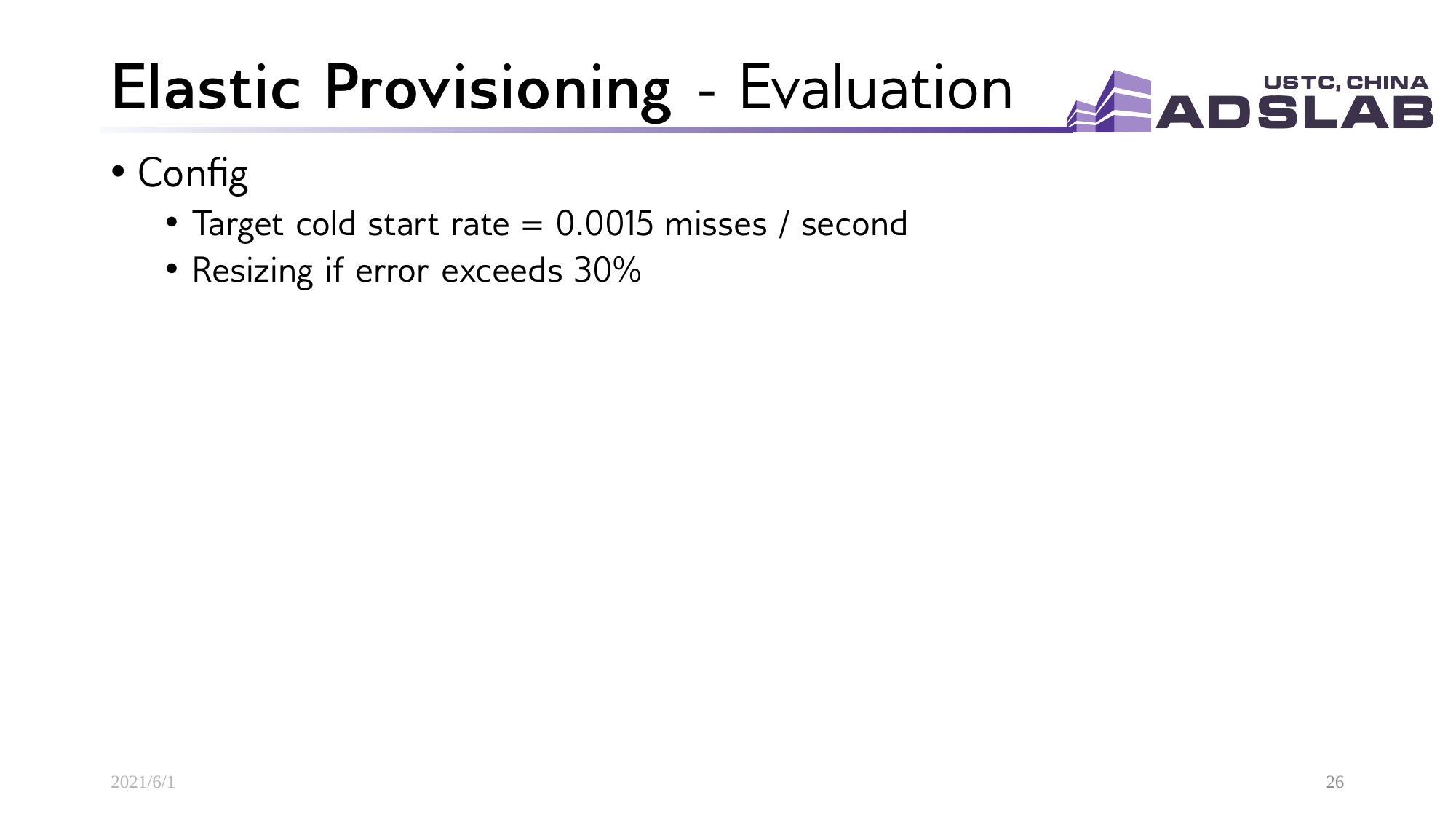

# Elastic Provisioning - Evaluation
Config
Target cold start rate = 0.0015 misses / second
Resizing if error exceeds 30%

2021/6/1